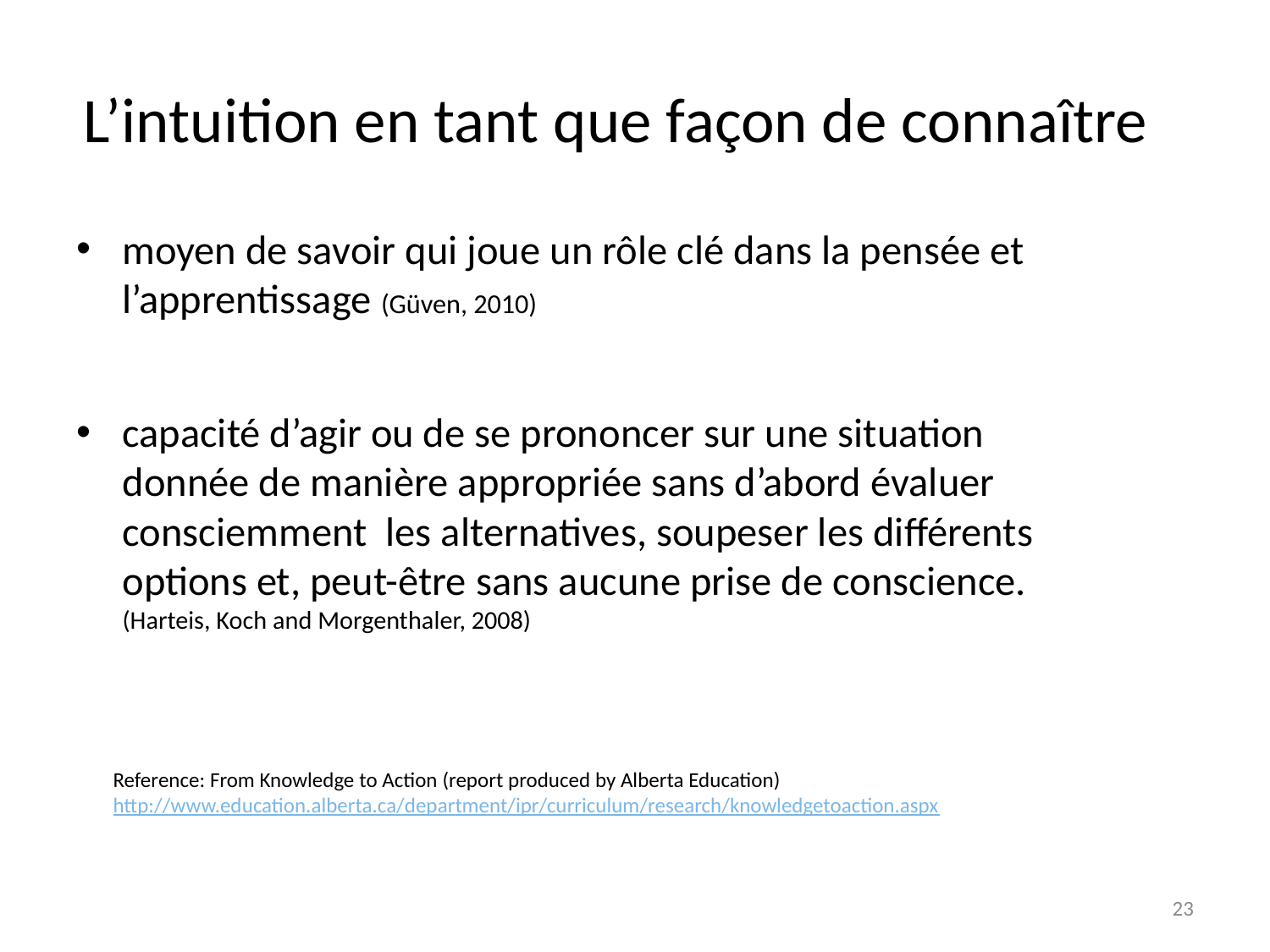

# L’intuition en tant que façon de connaître
moyen de savoir qui joue un rôle clé dans la pensée et l’apprentissage (Güven, 2010)

capacité d’agir ou de se prononcer sur une situation donnée de manière appropriée sans d’abord évaluer consciemment  les alternatives, soupeser les différents options et, peut-être sans aucune prise de conscience. (Harteis, Koch and Morgenthaler, 2008)

Reference: From Knowledge to Action (report produced by Alberta Education) http://www.education.alberta.ca/department/ipr/curriculum/research/knowledgetoaction.aspx

23